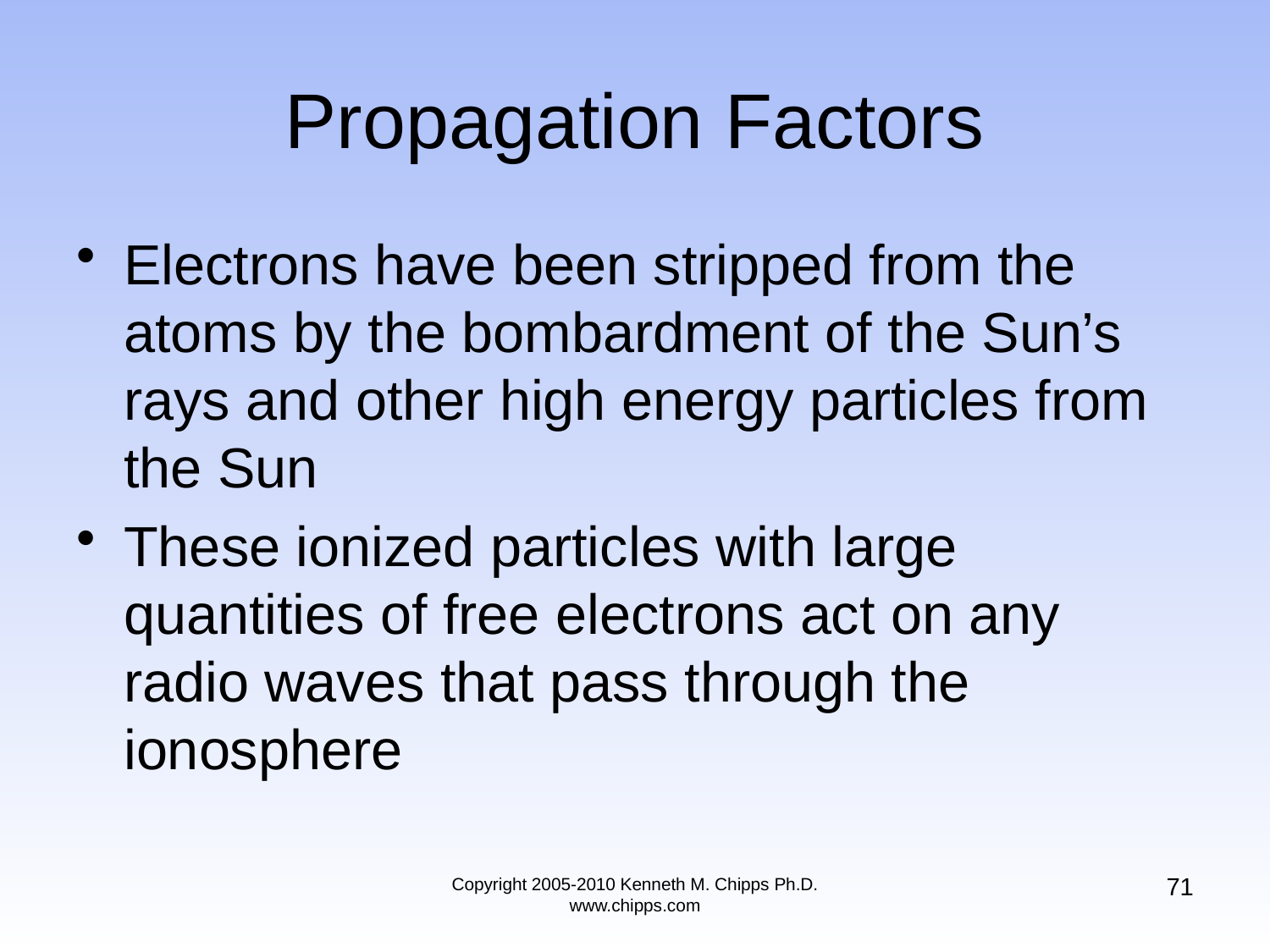

# Propagation Factors
Electrons have been stripped from the atoms by the bombardment of the Sun’s rays and other high energy particles from the Sun
These ionized particles with large quantities of free electrons act on any radio waves that pass through the ionosphere
71
Copyright 2005-2010 Kenneth M. Chipps Ph.D. www.chipps.com